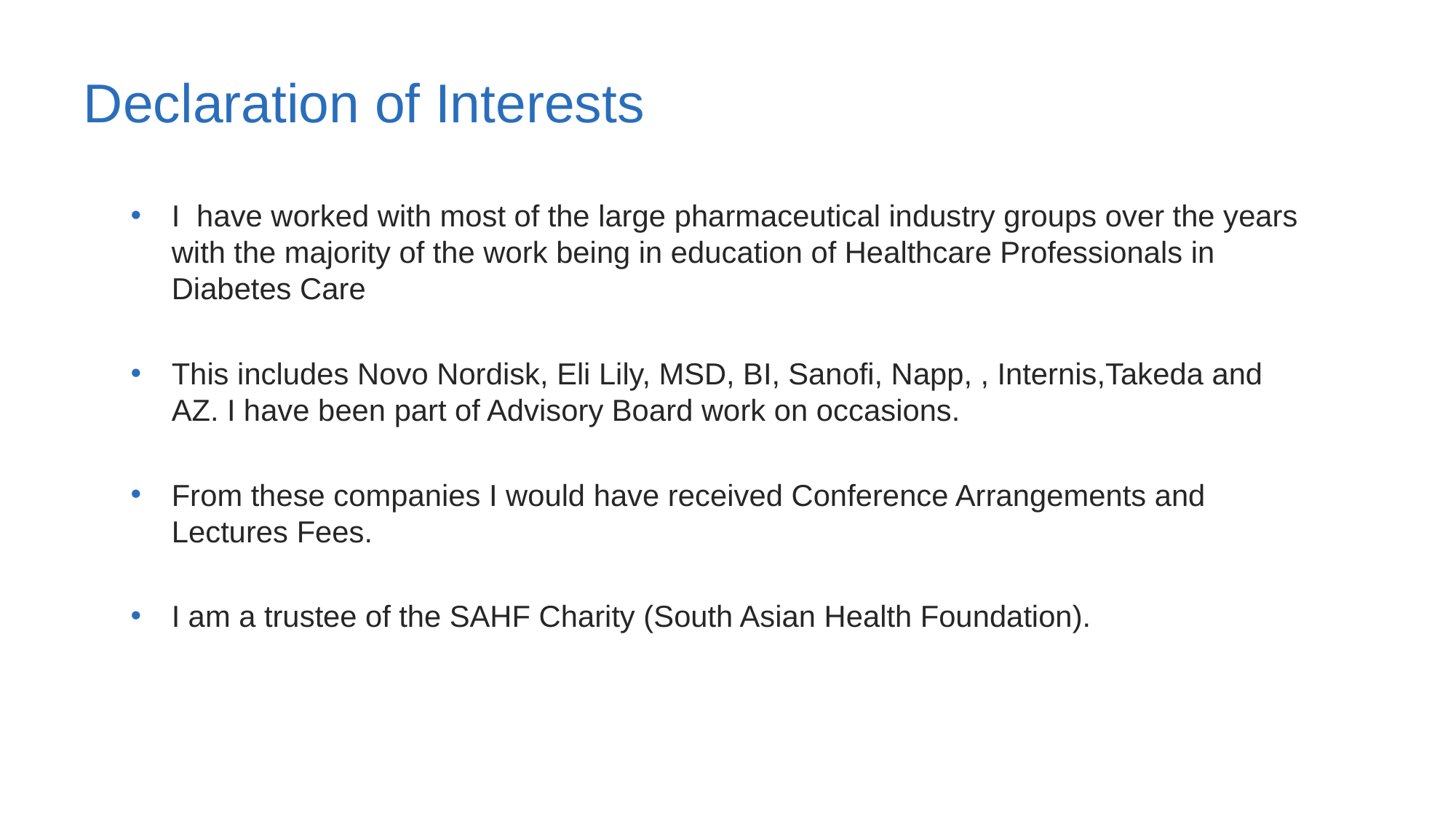

# Declaration of Interests
I  have worked with most of the large pharmaceutical industry groups over the years with the majority of the work being in education of Healthcare Professionals in Diabetes Care

This includes Novo Nordisk, Eli Lily, MSD, BI, Sanofi, Napp, , Internis,Takeda and AZ. I have been part of Advisory Board work on occasions.

From these companies I would have received Conference Arrangements and Lectures Fees.

I am a trustee of the SAHF Charity (South Asian Health Foundation).